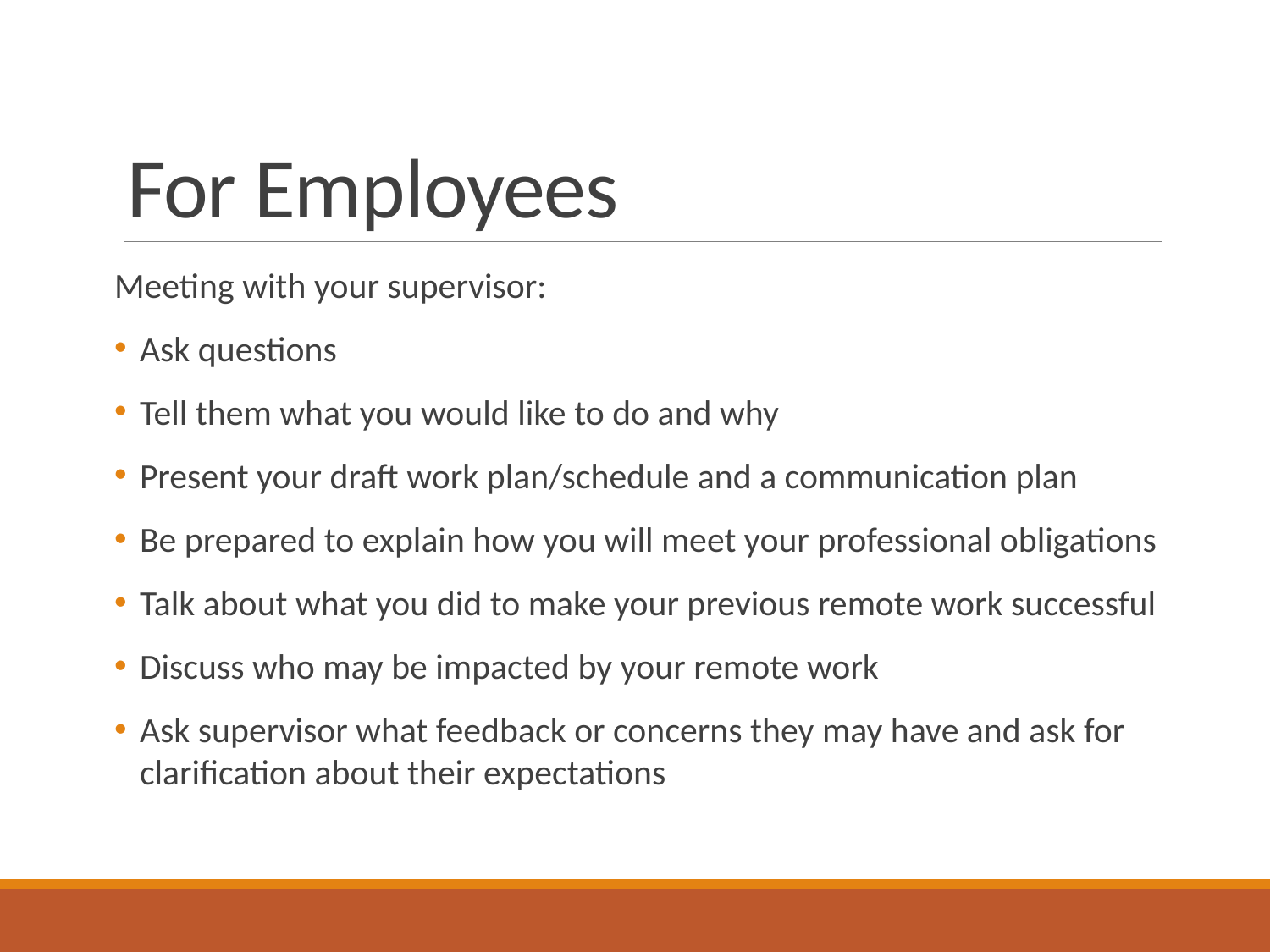

# For Employees
Meeting with your supervisor:
Ask questions
Tell them what you would like to do and why
Present your draft work plan/schedule and a communication plan
Be prepared to explain how you will meet your professional obligations
Talk about what you did to make your previous remote work successful
Discuss who may be impacted by your remote work
Ask supervisor what feedback or concerns they may have and ask for clarification about their expectations